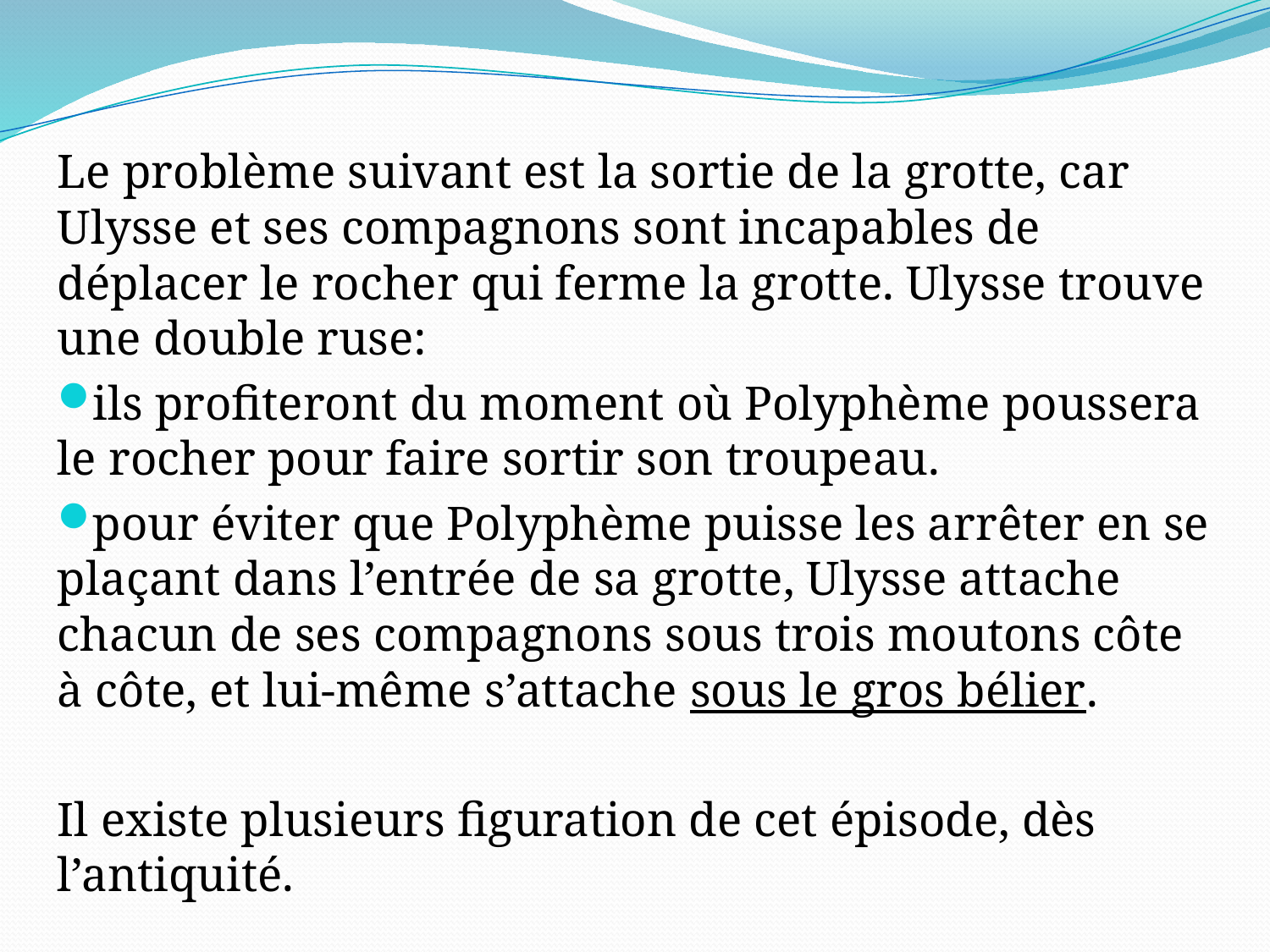

Le problème suivant est la sortie de la grotte, car Ulysse et ses compagnons sont incapables de déplacer le rocher qui ferme la grotte. Ulysse trouve une double ruse:
ils profiteront du moment où Polyphème poussera le rocher pour faire sortir son troupeau.
pour éviter que Polyphème puisse les arrêter en se plaçant dans l’entrée de sa grotte, Ulysse attache chacun de ses compagnons sous trois moutons côte à côte, et lui-même s’attache sous le gros bélier.

Il existe plusieurs figuration de cet épisode, dès l’antiquité.